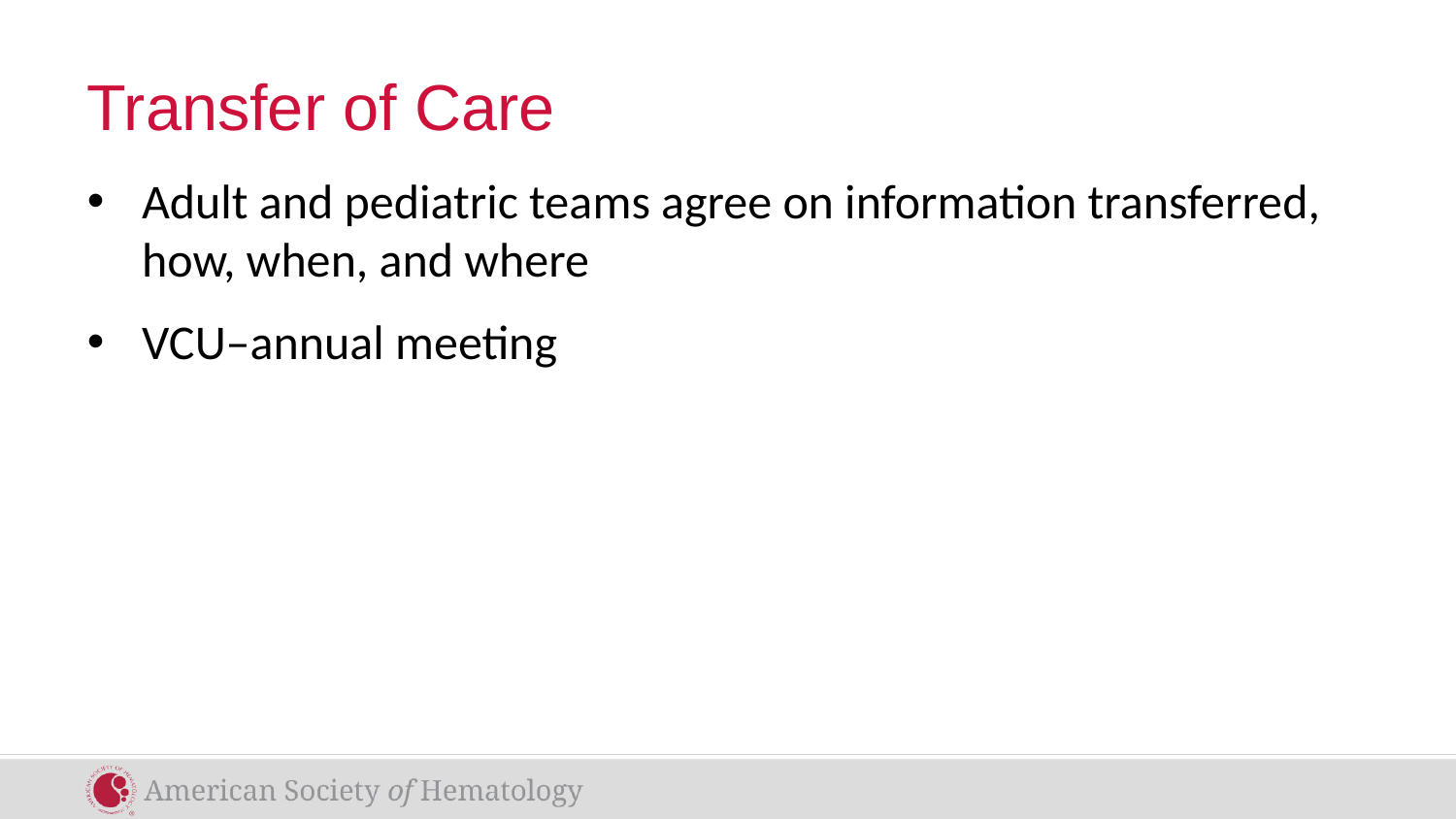

# Transfer of Care
Adult and pediatric teams agree on information transferred, how, when, and where
VCU–annual meeting